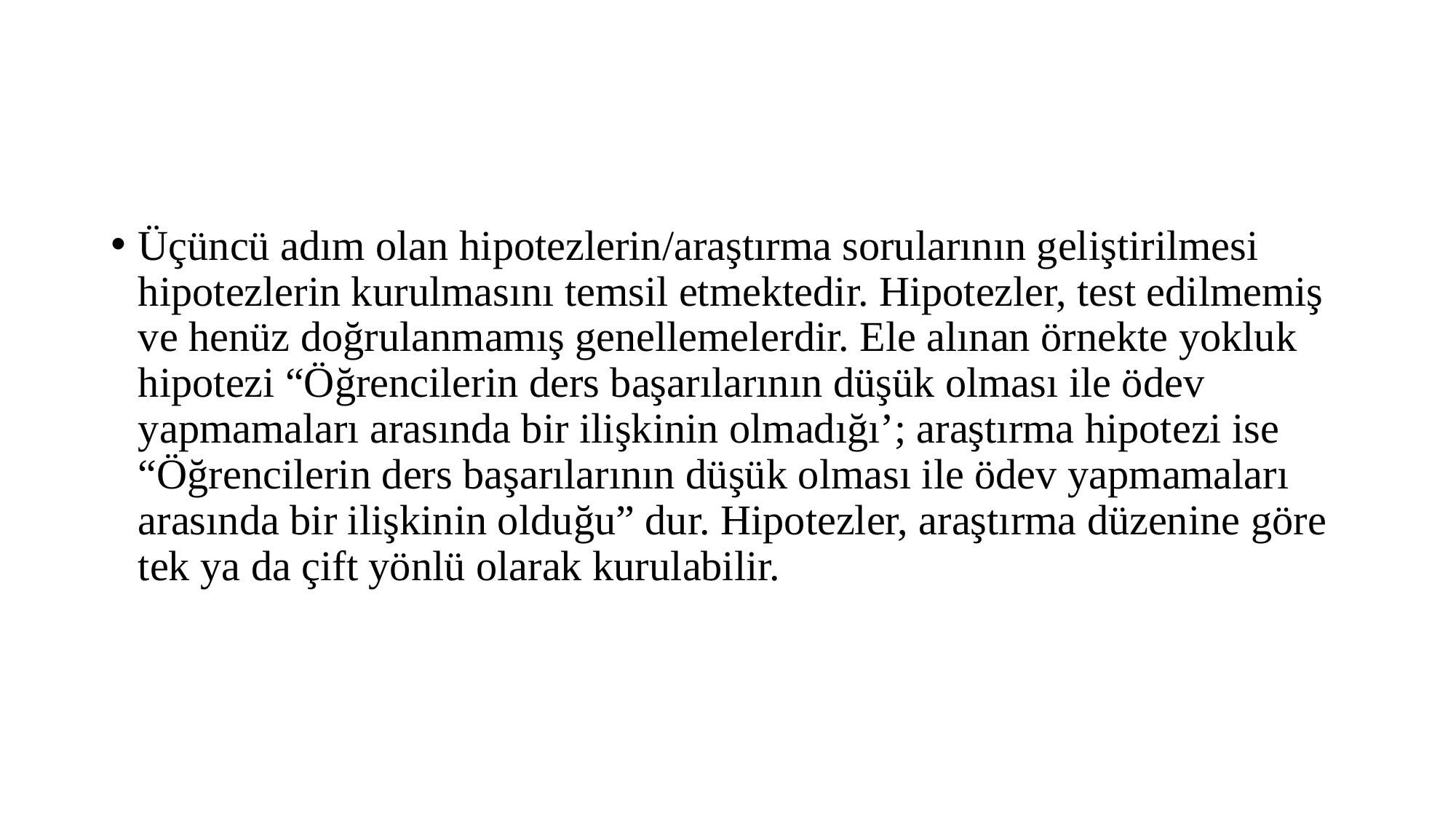

#
Üçüncü adım olan hipotezlerin/araştırma sorularının geliştirilmesi hipotezlerin kurulmasını temsil etmektedir. Hipotezler, test edilmemiş ve henüz doğrulanmamış genellemelerdir. Ele alınan örnekte yokluk hipotezi “Öğrencilerin ders başarılarının düşük olması ile ödev yapmamaları arasında bir ilişkinin olmadığı’; araştırma hipotezi ise “Öğrencilerin ders başarılarının düşük olması ile ödev yapmamaları arasında bir ilişkinin olduğu” dur. Hipotezler, araştırma düzenine göre tek ya da çift yönlü olarak kurulabilir.